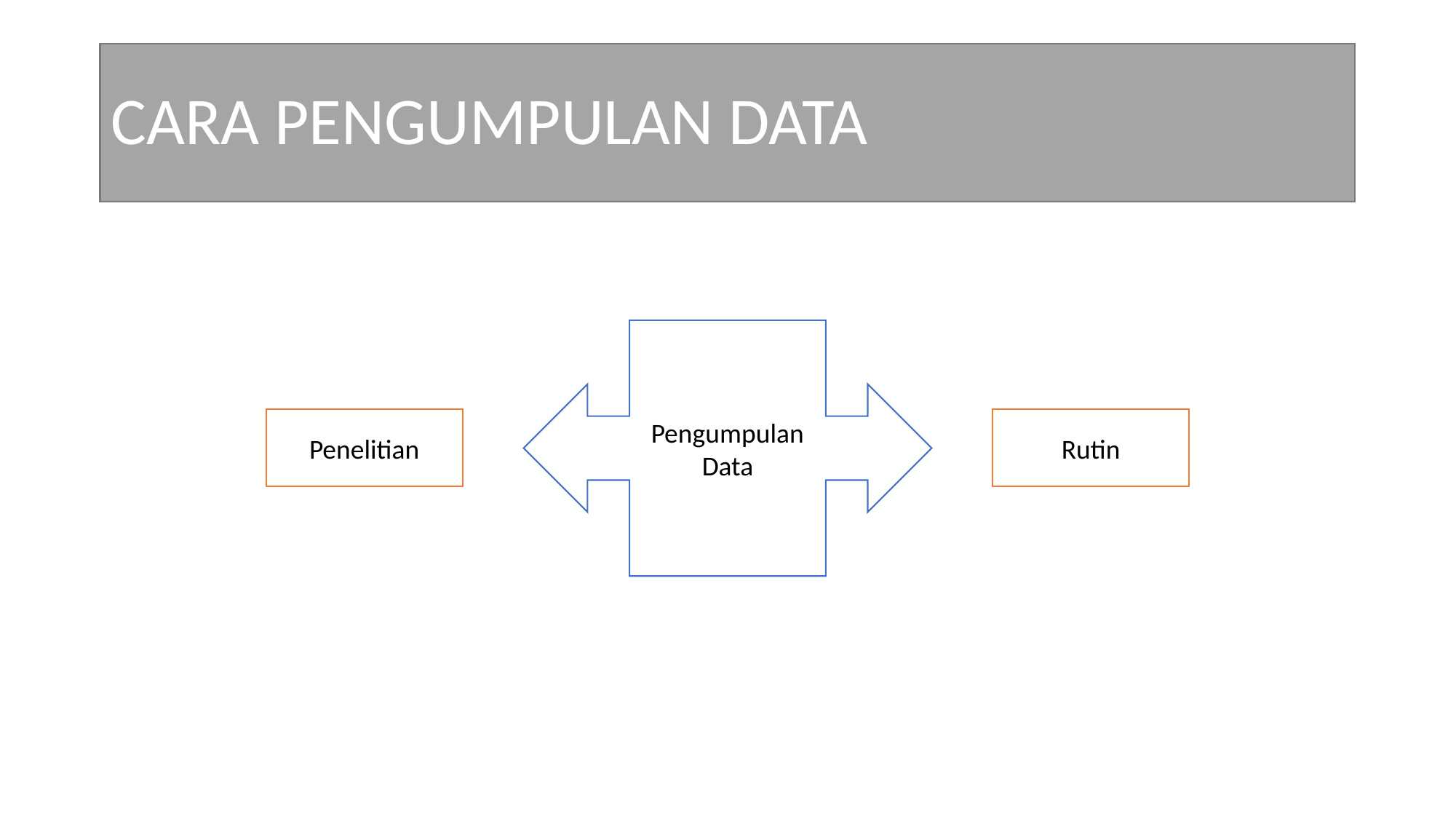

# CARA PENGUMPULAN DATA
Pengumpulan Data
Penelitian
Rutin